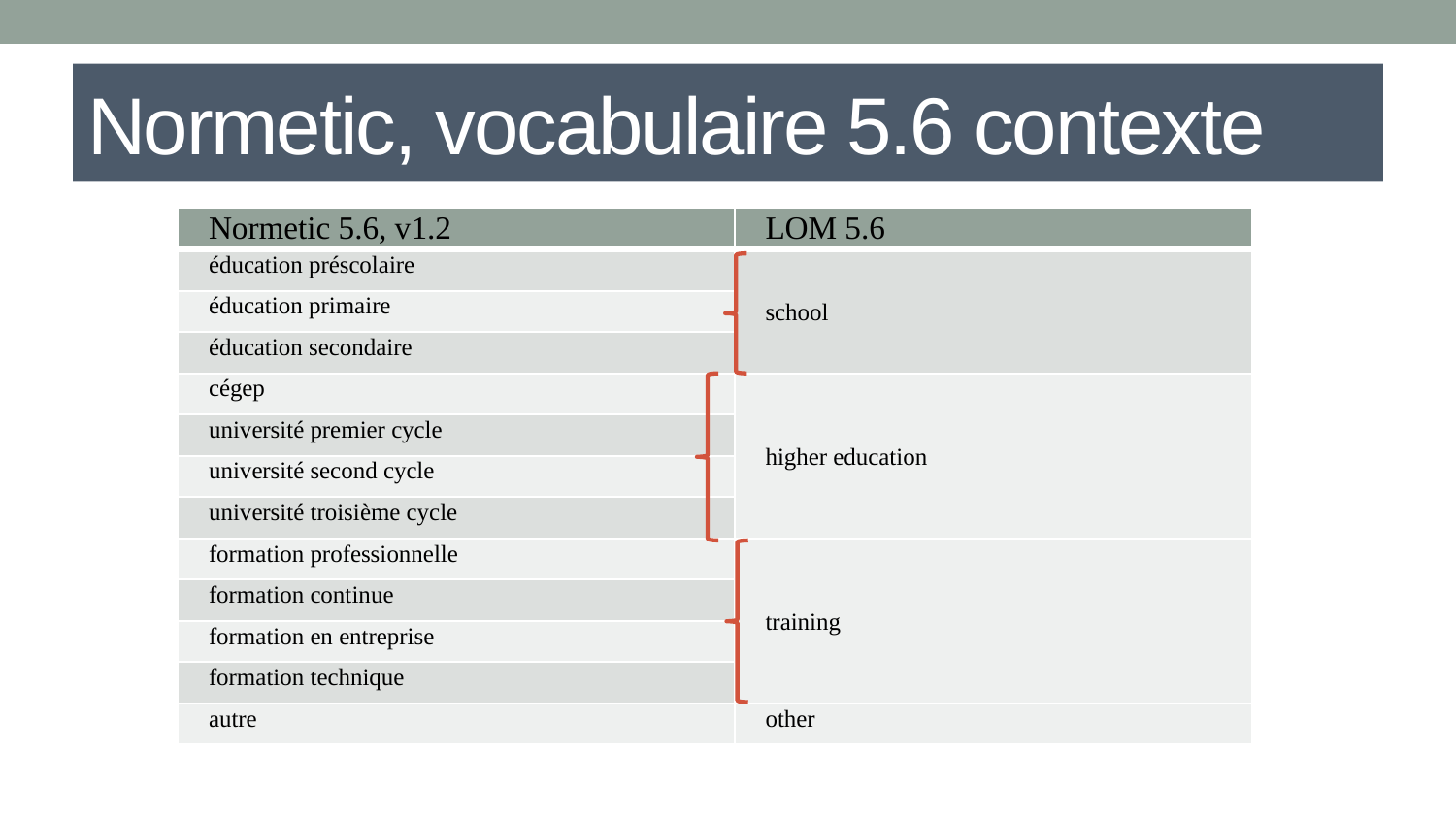

# Normetic, vocabulaire 5.6 contexte
| Normetic 5.6, v1.2 | LOM 5.6 |
| --- | --- |
| éducation préscolaire | school |
| éducation primaire |  |
| éducation secondaire |  |
| cégep | higher education |
| université premier cycle |  |
| université second cycle |  |
| université troisième cycle |  |
| formation professionnelle | training |
| formation continue |  |
| formation en entreprise |  |
| formation technique |  |
| autre | other |